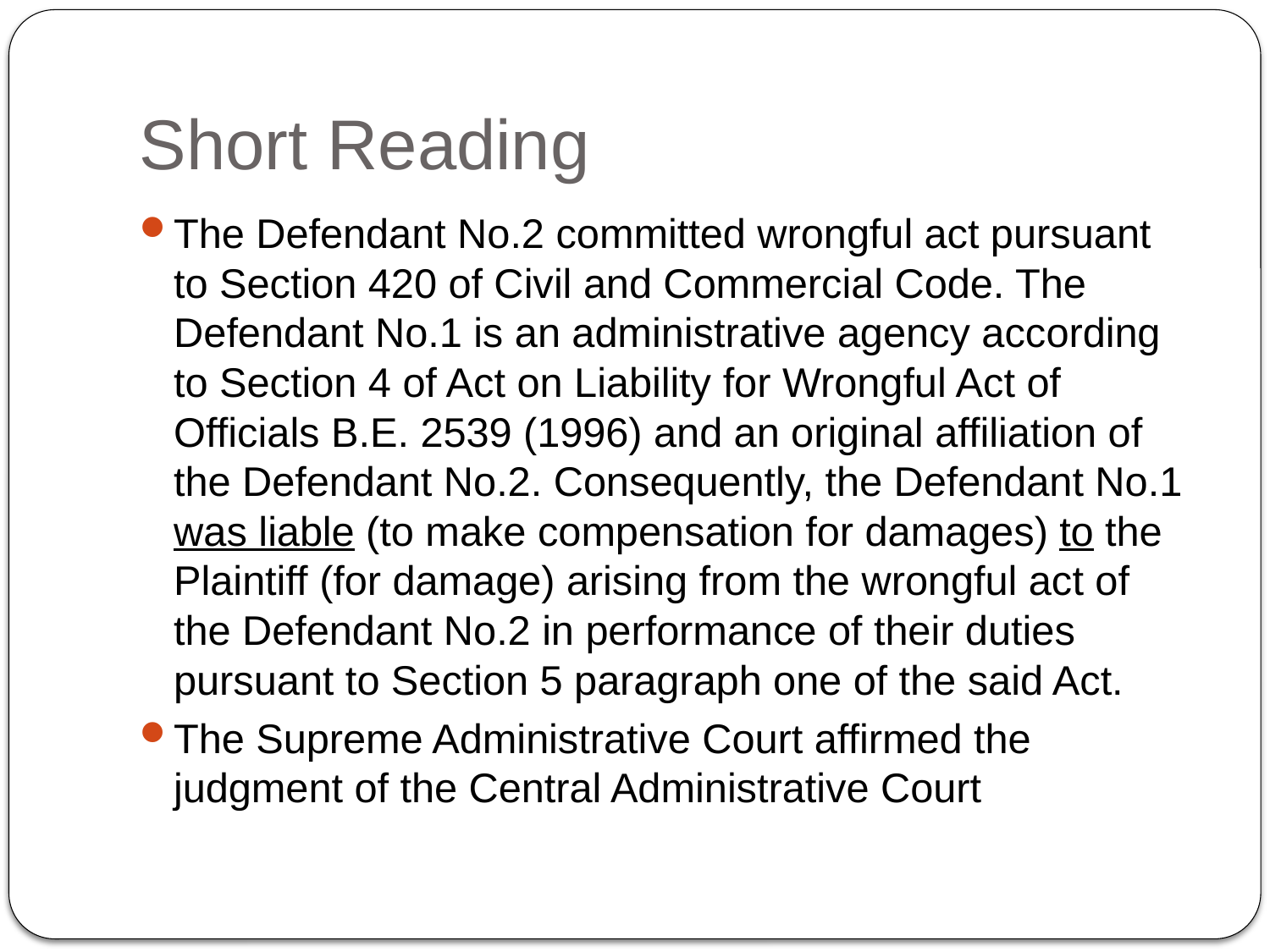

# Short Reading
The Defendant No.2 committed wrongful act pursuant to Section 420 of Civil and Commercial Code. The Defendant No.1 is an administrative agency according to Section 4 of Act on Liability for Wrongful Act of Officials B.E. 2539 (1996) and an original affiliation of the Defendant No.2. Consequently, the Defendant No.1 was liable (to make compensation for damages) to the Plaintiff (for damage) arising from the wrongful act of the Defendant No.2 in performance of their duties pursuant to Section 5 paragraph one of the said Act.
The Supreme Administrative Court affirmed the judgment of the Central Administrative Court